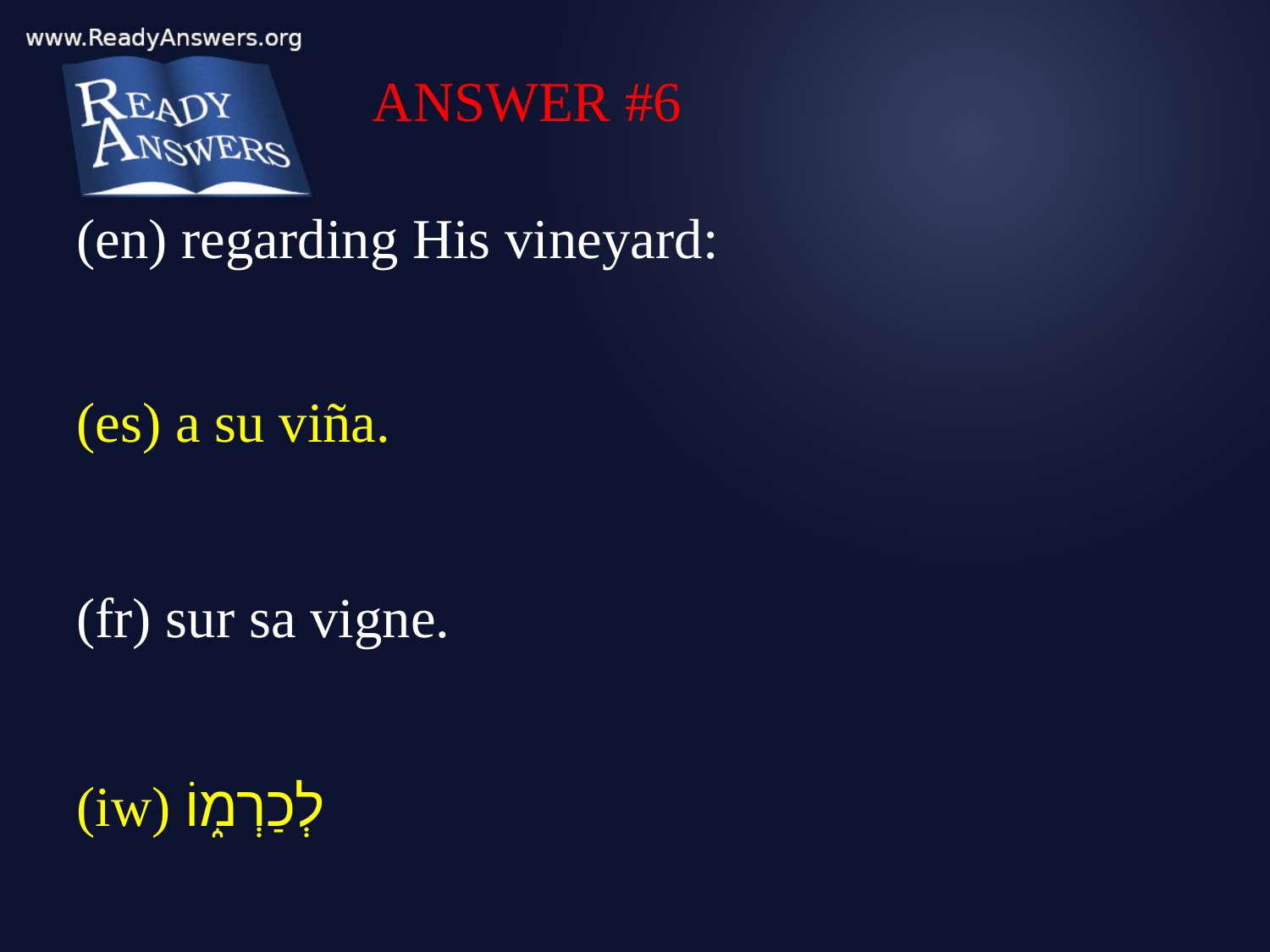

ANSWER #6
(en) regarding His vineyard:
(es) a su viña.
(fr) sur sa vigne.
(iw) לְכַרְמ֑וֹ